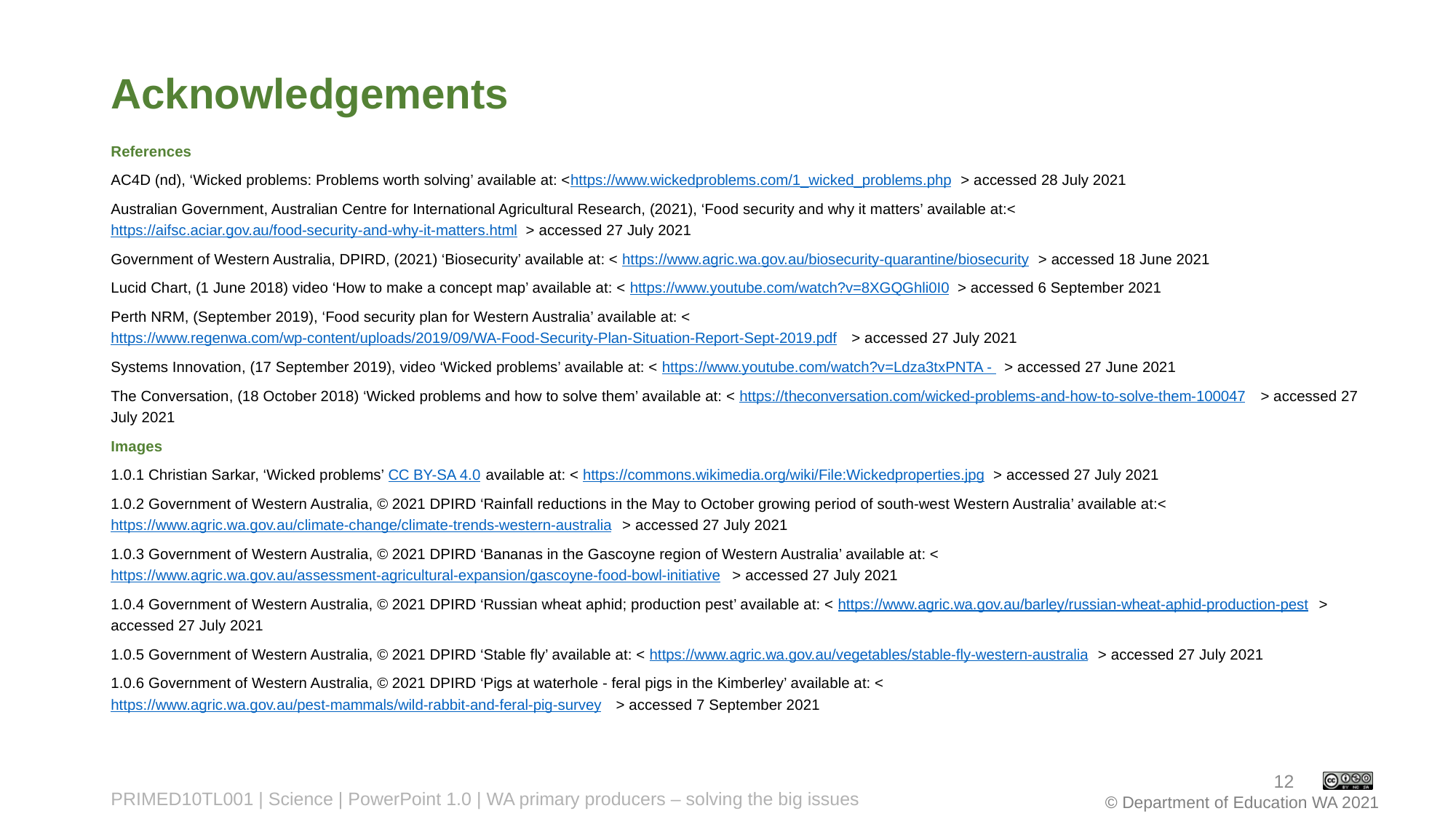

# Acknowledgements
References
AC4D (nd), ‘Wicked problems: Problems worth solving’ available at: <https://www.wickedproblems.com/1_wicked_problems.php > accessed 28 July 2021
Australian Government, Australian Centre for International Agricultural Research, (2021), ‘Food security and why it matters’ available at:< https://aifsc.aciar.gov.au/food-security-and-why-it-matters.html > accessed 27 July 2021
Government of Western Australia, DPIRD, (2021) ‘Biosecurity’ available at: < https://www.agric.wa.gov.au/biosecurity-quarantine/biosecurity > accessed 18 June 2021
Lucid Chart, (1 June 2018) video ‘How to make a concept map’ available at: < https://www.youtube.com/watch?v=8XGQGhli0I0 > accessed 6 September 2021
Perth NRM, (September 2019), ‘Food security plan for Western Australia’ available at: < https://www.regenwa.com/wp-content/uploads/2019/09/WA-Food-Security-Plan-Situation-Report-Sept-2019.pdf > accessed 27 July 2021
Systems Innovation, (17 September 2019), video ‘Wicked problems’ available at: < https://www.youtube.com/watch?v=Ldza3txPNTA -  > accessed 27 June 2021
The Conversation, (18 October 2018) ‘Wicked problems and how to solve them’ available at: < https://theconversation.com/wicked-problems-and-how-to-solve-them-100047  > accessed 27 July 2021
Images
1.0.1 Christian Sarkar, ‘Wicked problems’ CC BY-SA 4.0 available at: < https://commons.wikimedia.org/wiki/File:Wickedproperties.jpg > accessed 27 July 2021
1.0.2 Government of Western Australia, © 2021 DPIRD ‘Rainfall reductions in the May to October growing period of south-west Western Australia’ available at:< https://www.agric.wa.gov.au/climate-change/climate-trends-western-australia > accessed 27 July 2021
1.0.3 Government of Western Australia, © 2021 DPIRD ‘Bananas in the Gascoyne region of Western Australia’ available at: < https://www.agric.wa.gov.au/assessment-agricultural-expansion/gascoyne-food-bowl-initiative > accessed 27 July 2021
1.0.4 Government of Western Australia, © 2021 DPIRD ‘Russian wheat aphid; production pest’ available at: < https://www.agric.wa.gov.au/barley/russian-wheat-aphid-production-pest > accessed 27 July 2021
1.0.5 Government of Western Australia, © 2021 DPIRD ‘Stable fly’ available at: < https://www.agric.wa.gov.au/vegetables/stable-fly-western-australia > accessed 27 July 2021
1.0.6 Government of Western Australia, © 2021 DPIRD ‘Pigs at waterhole - feral pigs in the Kimberley’ available at: < https://www.agric.wa.gov.au/pest-mammals/wild-rabbit-and-feral-pig-survey  > accessed 7 September 2021

12
PRIMED10TL001 | Science | PowerPoint 1.0 | WA primary producers – solving the big issues